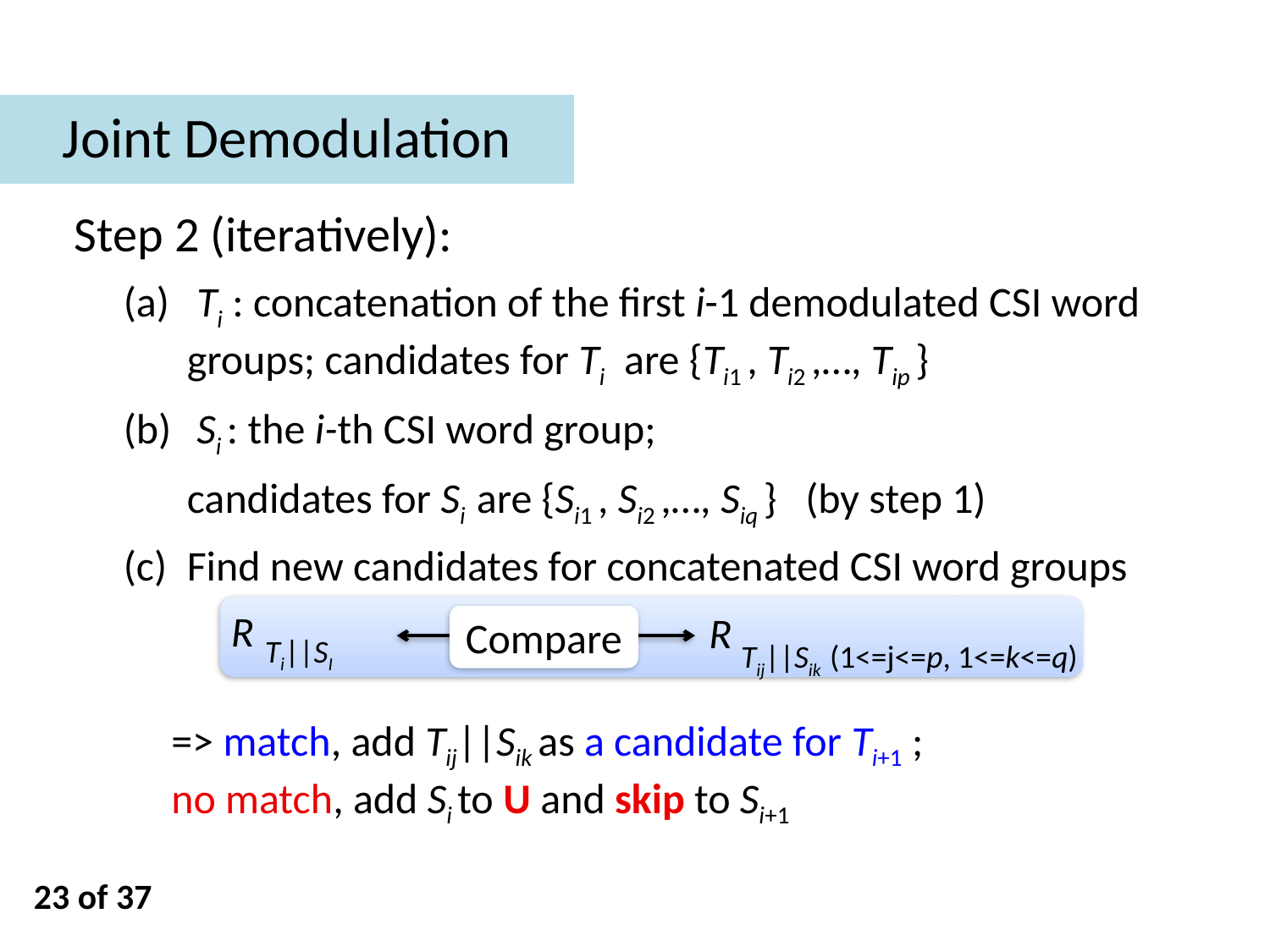

Joint Demodulation
Step 2 (iteratively):
 Ti : concatenation of the first i-1 demodulated CSI word groups; candidates for Ti  are {Ti1 , Ti2 ,…, Tip }
 Si : the i-th CSI word group;
candidates for Si  are {Si1 , Si2 ,…, Siq }   (by step 1)
Find new candidates for concatenated CSI word groups

R
R
Compare
Ti||SI
Tij||Sik  (1<=j<=p, 1<=k<=q)
=> match, add Tij||Sik as a candidate for Ti+1 ;
no match, add Si to U and skip to Si+1
23 of 37